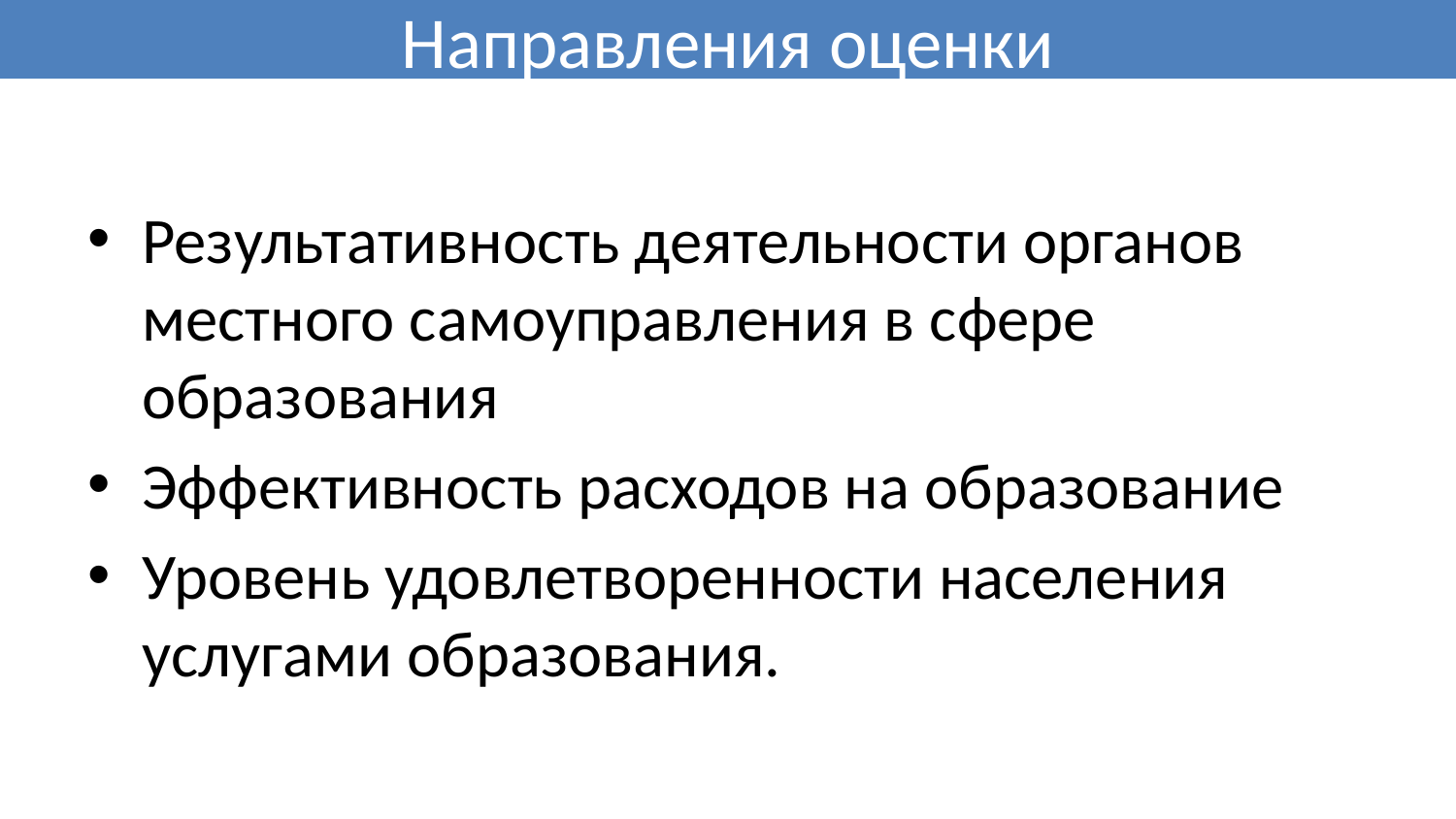

# Направления оценки
Результативность деятельности органов местного самоуправления в сфере образования
Эффективность расходов на образование
Уровень удовлетворенности населения услугами образования.